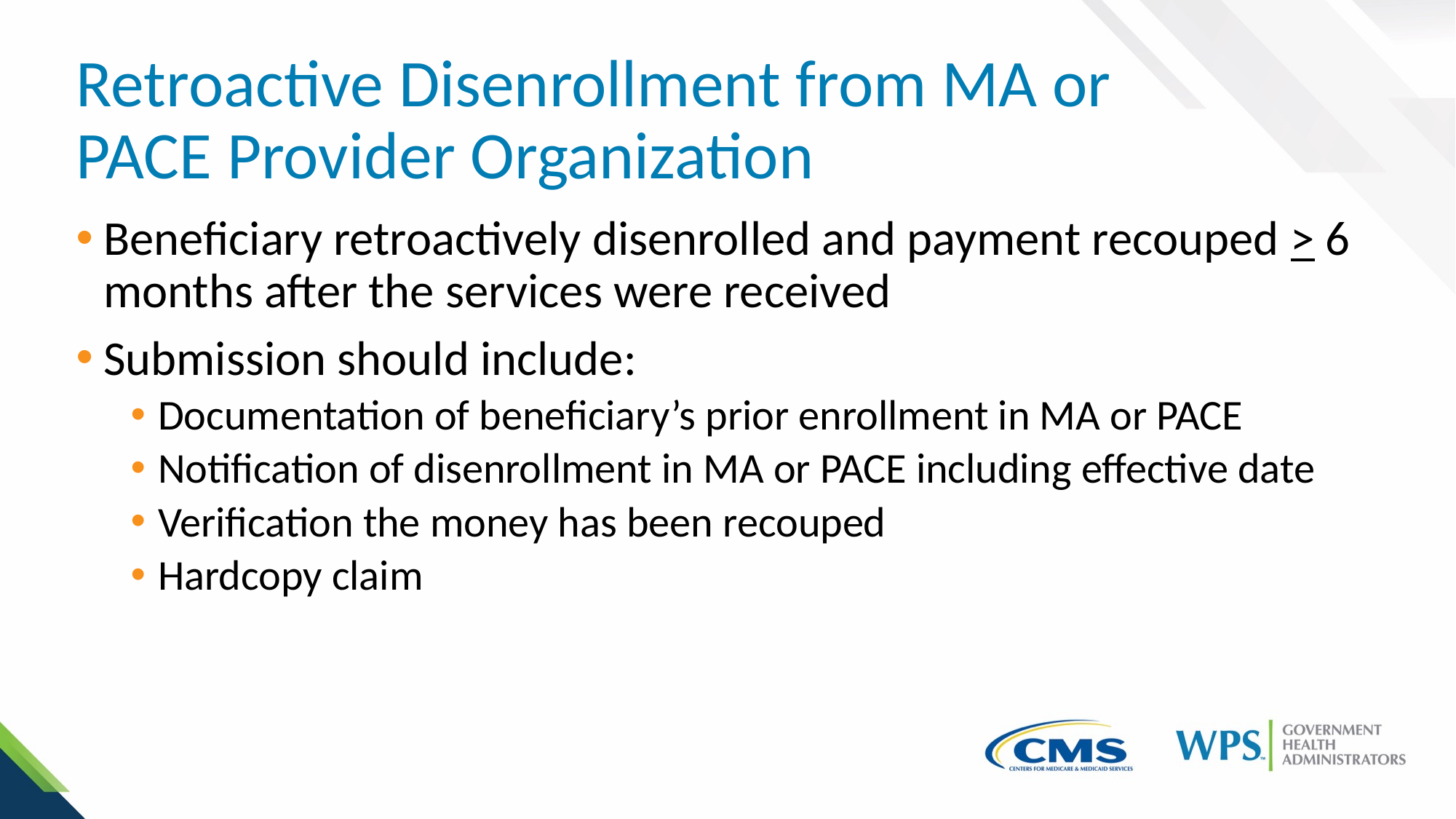

# Retroactive Disenrollment from MA or PACE Provider Organization
Beneficiary retroactively disenrolled and payment recouped > 6 months after the services were received
Submission should include:
Documentation of beneficiary’s prior enrollment in MA or PACE
Notification of disenrollment in MA or PACE including effective date
Verification the money has been recouped
Hardcopy claim